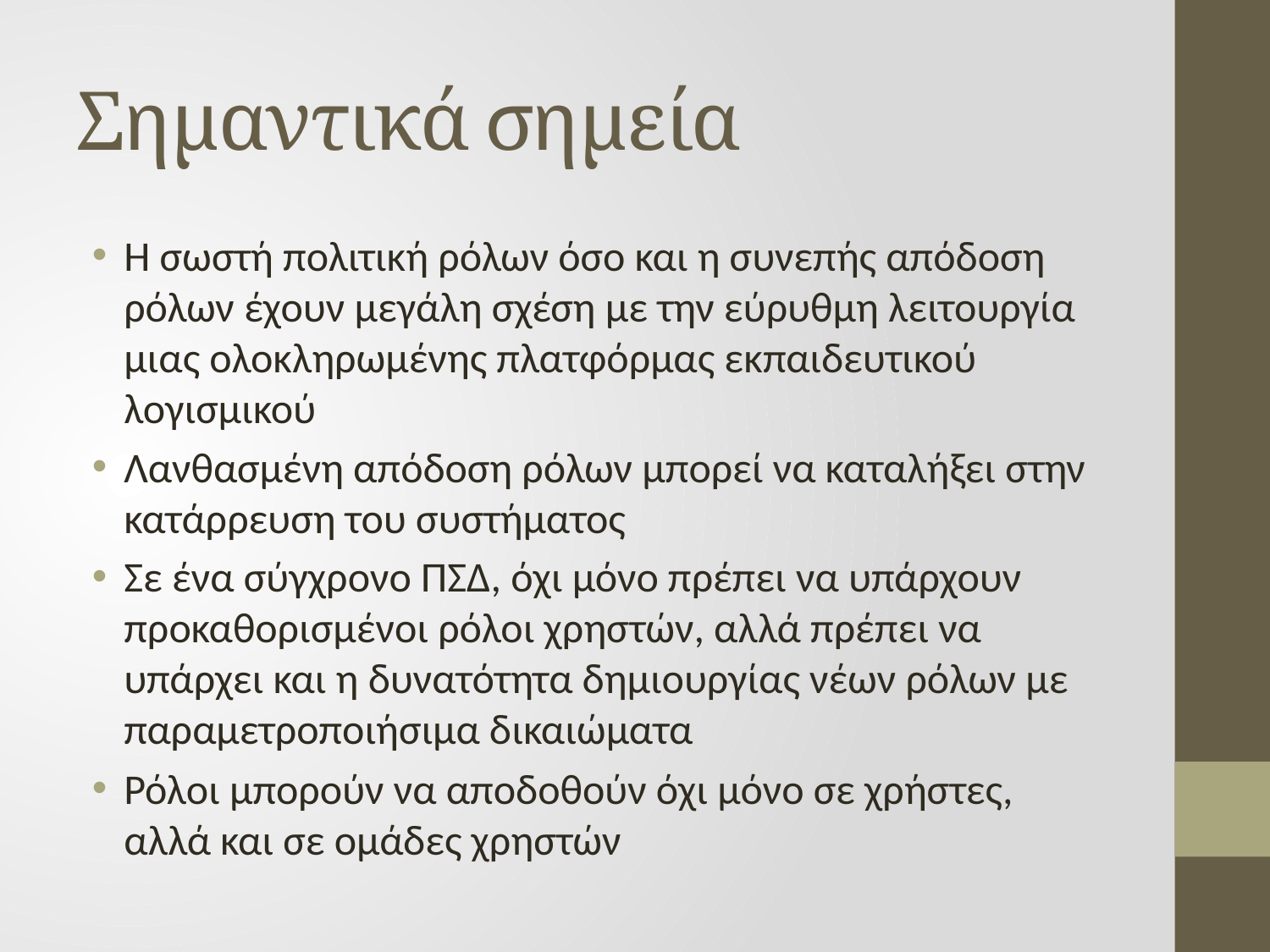

# Σημαντικά σημεία
Η σωστή πολιτική ρόλων όσο και η συνεπής απόδοση ρόλων έχουν μεγάλη σχέση με την εύρυθμη λειτουργία μιας ολοκληρωμένης πλατφόρμας εκπαιδευτικού λογισμικού
Λανθασμένη απόδοση ρόλων μπορεί να καταλήξει στην κατάρρευση του συστήματος
Σε ένα σύγχρονο ΠΣΔ, όχι μόνο πρέπει να υπάρχουν προκαθορισμένοι ρόλοι χρηστών, αλλά πρέπει να υπάρχει και η δυνατότητα δημιουργίας νέων ρόλων με παραμετροποιήσιμα δικαιώματα
Ρόλοι μπορούν να αποδοθούν όχι μόνο σε χρήστες, αλλά και σε ομάδες χρηστών